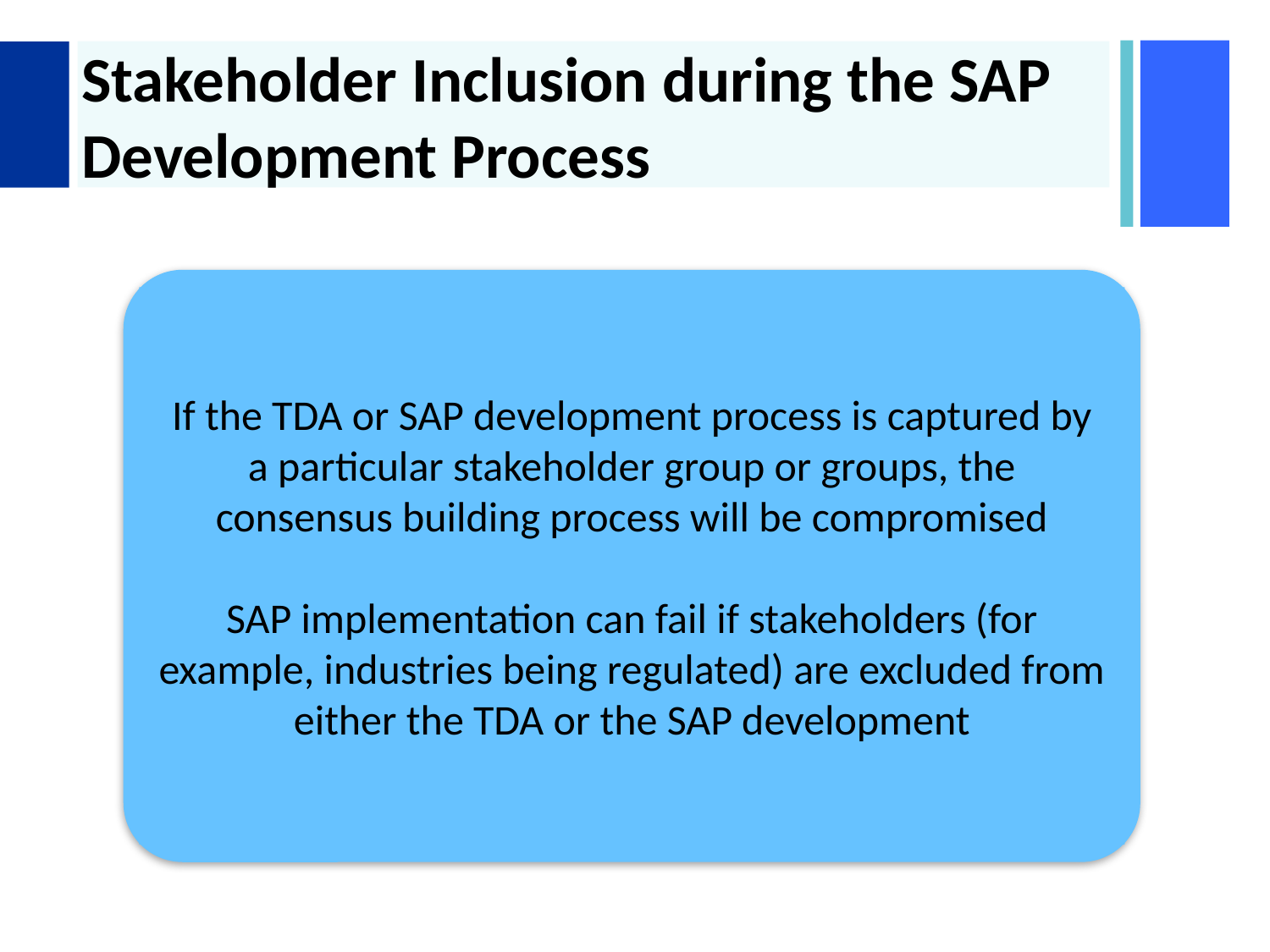

# Stakeholder Inclusion during the SAP Development Process

If the TDA or SAP development process is captured by a particular stakeholder group or groups, the consensus building process will be compromised

SAP implementation can fail if stakeholders (for example, industries being regulated) are excluded from either the TDA or the SAP development